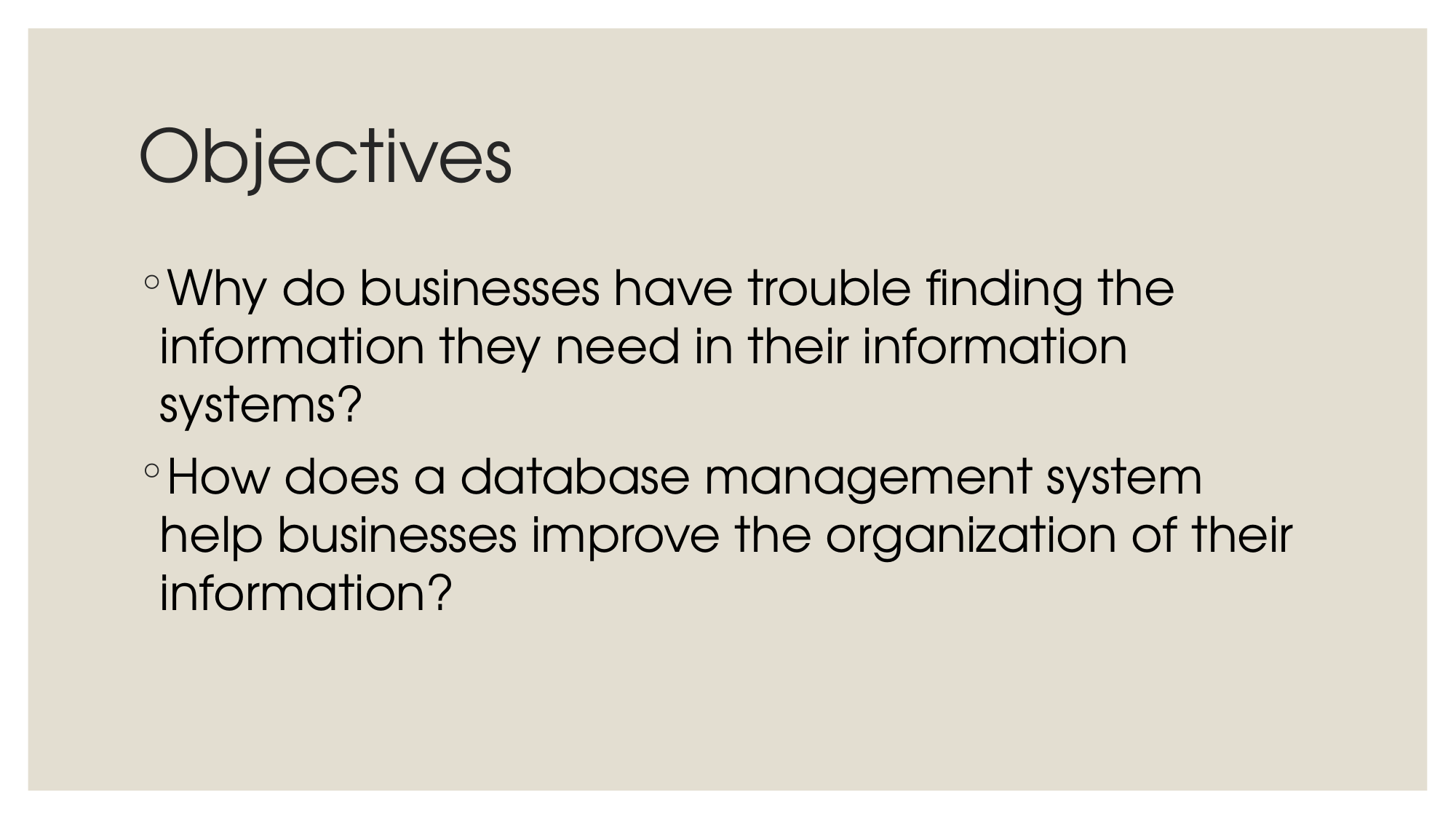

# Objectives
Why do businesses have trouble finding the information they need in their information systems?
How does a database management system help businesses improve the organization of their information?